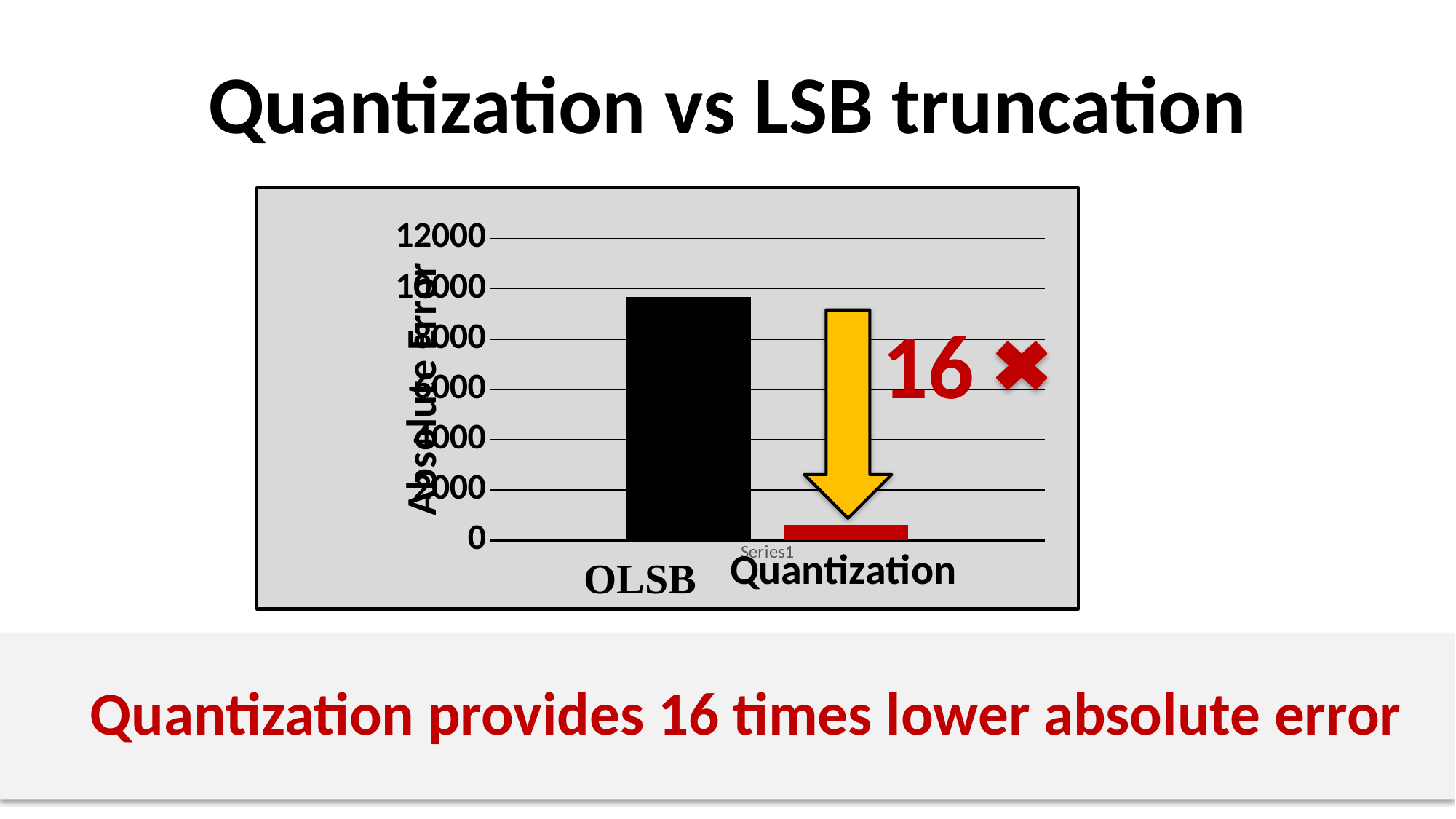

# Quantization vs LSB truncation

### Chart

| Category | OLSB | Quantization |
|---|---|---|
|  | 9671.344126 | 604.8390613999998 |
16

Quantization provides 16 times lower absolute error